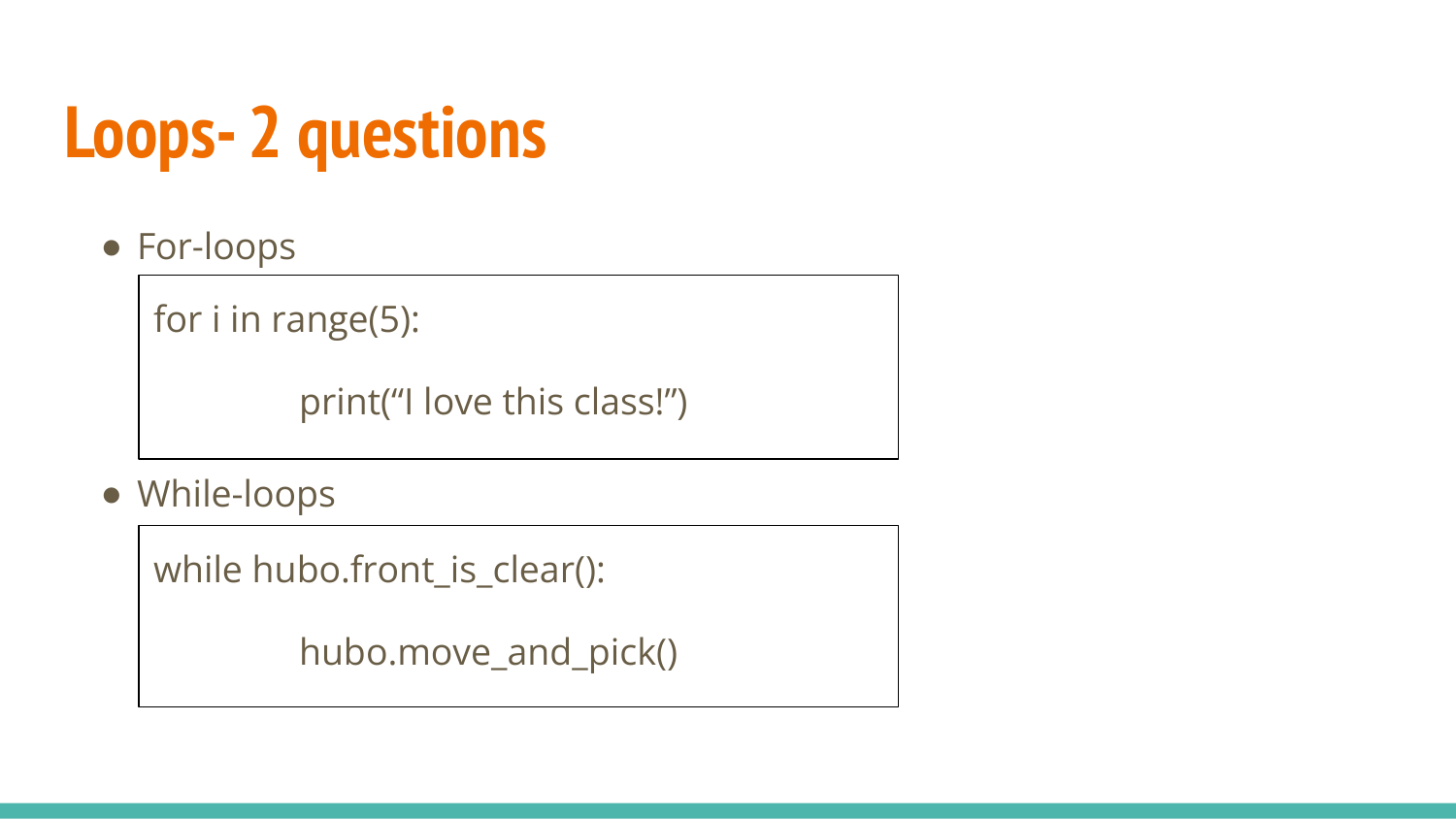

# Loops- 2 questions
For-loops

While-loops

for i in range(5):
	print(“I love this class!”)

while hubo.front_is_clear():
	hubo.move_and_pick()